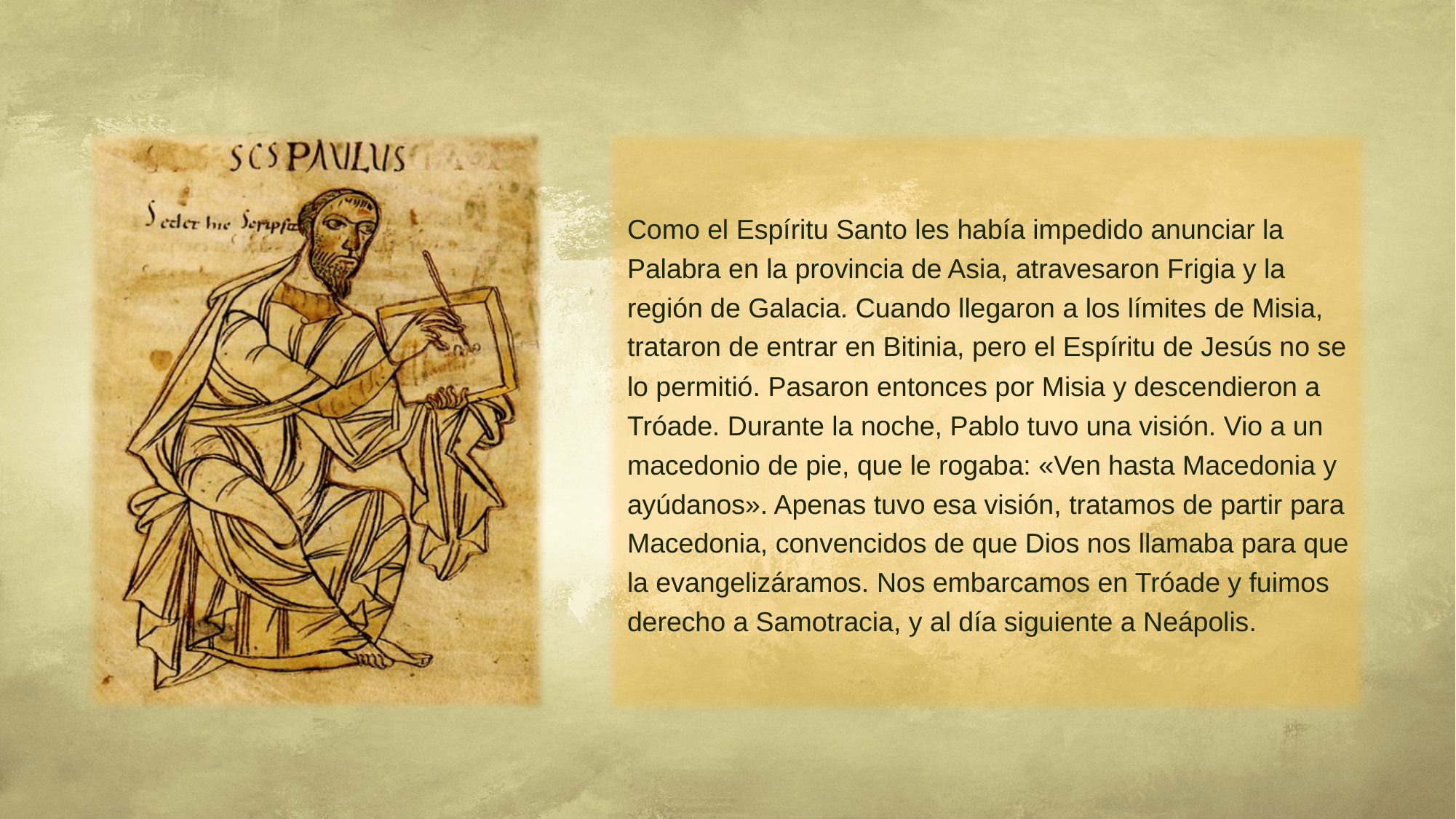

Como el Espíritu Santo les había impedido anunciar la Palabra en la provincia de Asia, atravesaron Frigia y la región de Galacia. Cuando llegaron a los límites de Misia, trataron de entrar en Bitinia, pero el Espíritu de Jesús no se lo permitió. Pasaron entonces por Misia y descendieron a Tróade. Durante la noche, Pablo tuvo una visión. Vio a un macedonio de pie, que le rogaba: «Ven hasta Macedonia y ayúdanos». Apenas tuvo esa visión, tratamos de partir para Macedonia, convencidos de que Dios nos llamaba para que la evangelizáramos. Nos embarcamos en Tróade y fuimos derecho a Samotracia, y al día siguiente a Neápolis.